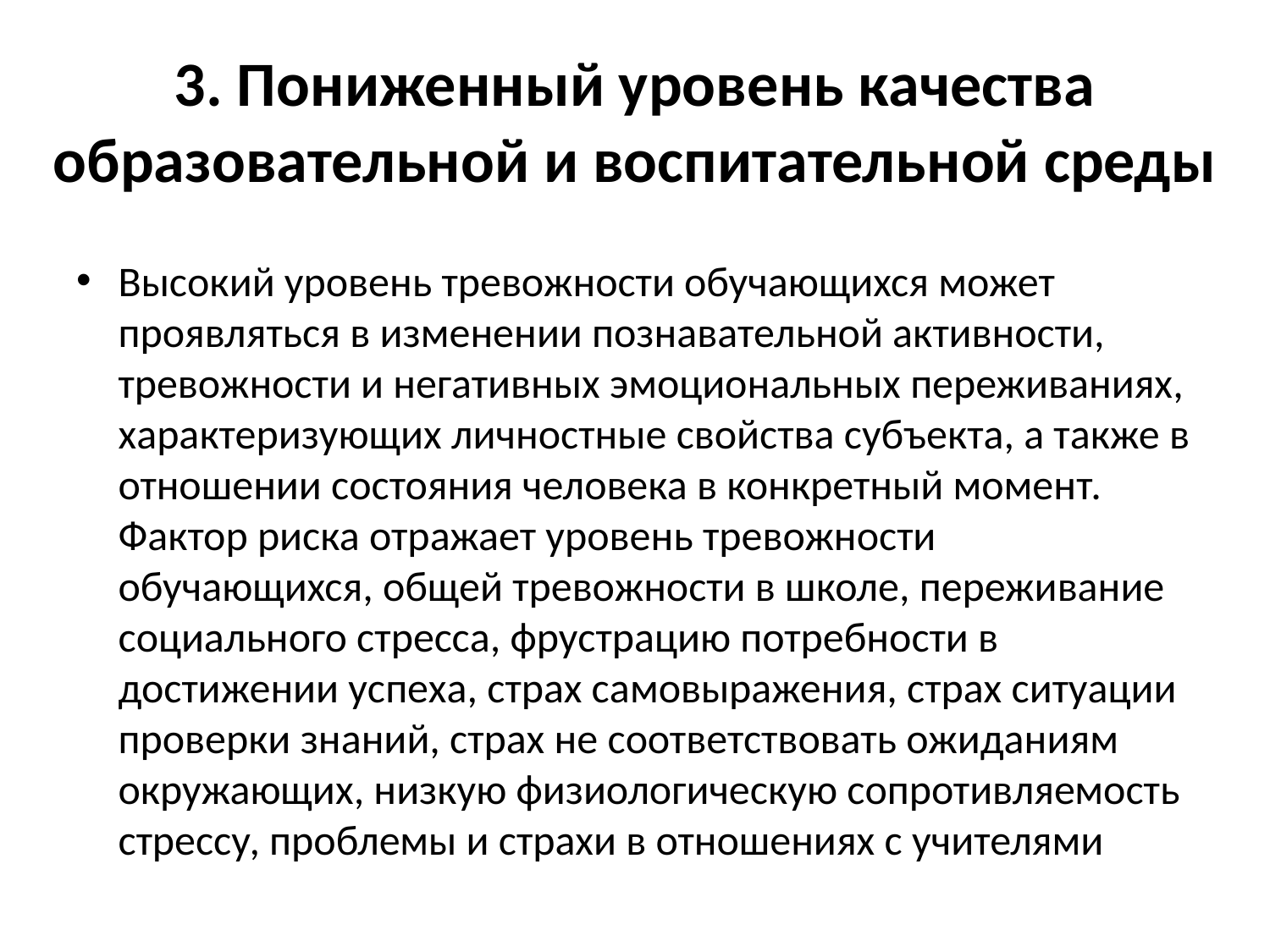

# 3. Пониженный уровень качества образовательной и воспитательной среды
Высокий уровень тревожности обучающихся может проявляться в изменении познавательной активности, тревожности и негативных эмоциональных переживаниях, характеризующих личностные свойства субъекта, а также в отношении состояния человека в конкретный момент. Фактор риска отражает уровень тревожности обучающихся, общей тревожности в школе, переживание социального стресса, фрустрацию потребности в достижении успеха, страх самовыражения, страх ситуации проверки знаний, страх не соответствовать ожиданиям окружающих, низкую физиологическую сопротивляемость стрессу, проблемы и страхи в отношениях с учителями